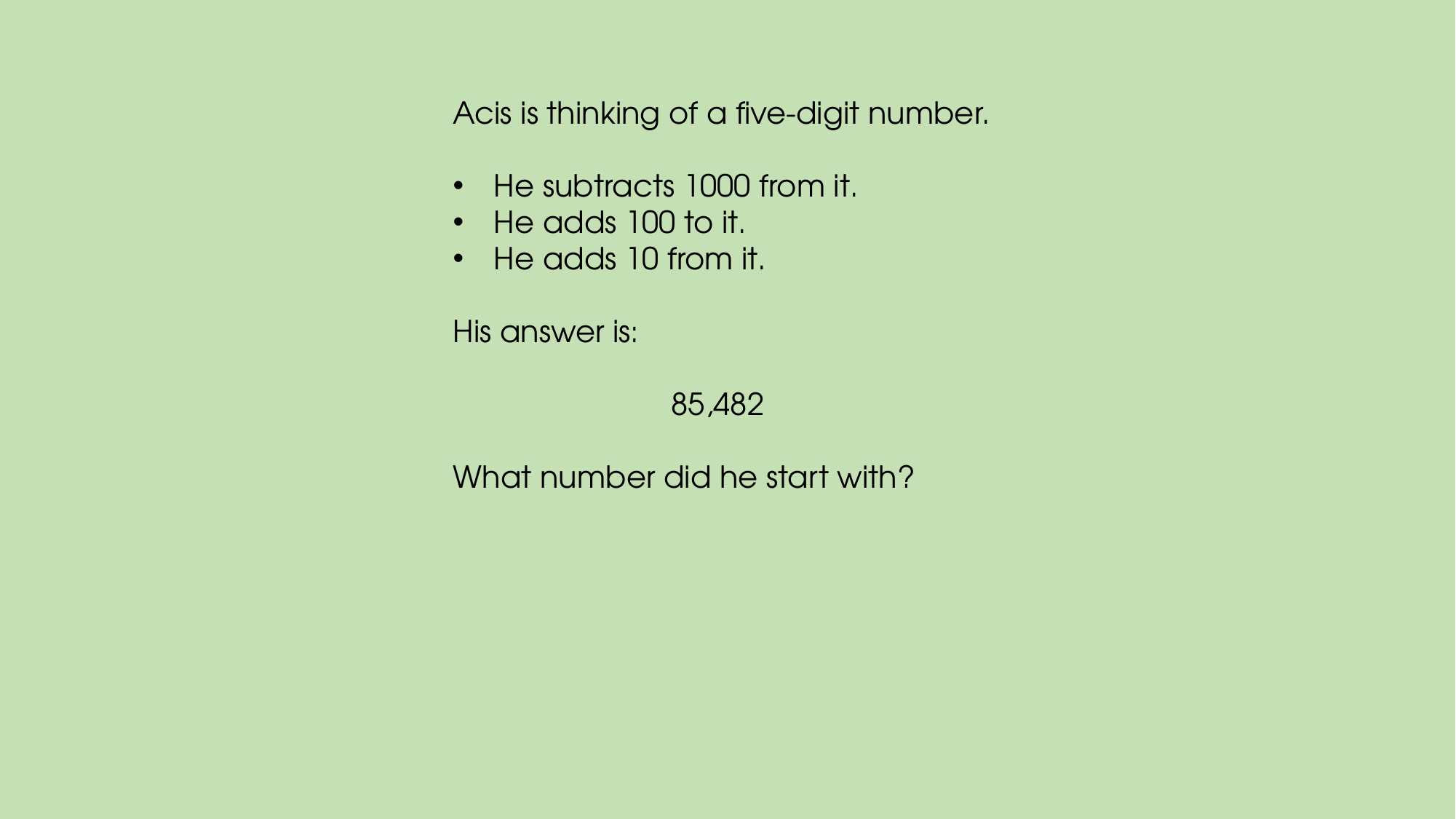

Acis is thinking of a five-digit number.

He subtracts 1000 from it.
He adds 100 to it.
He adds 10 from it.

His answer is:

		85,482

What number did he start with?